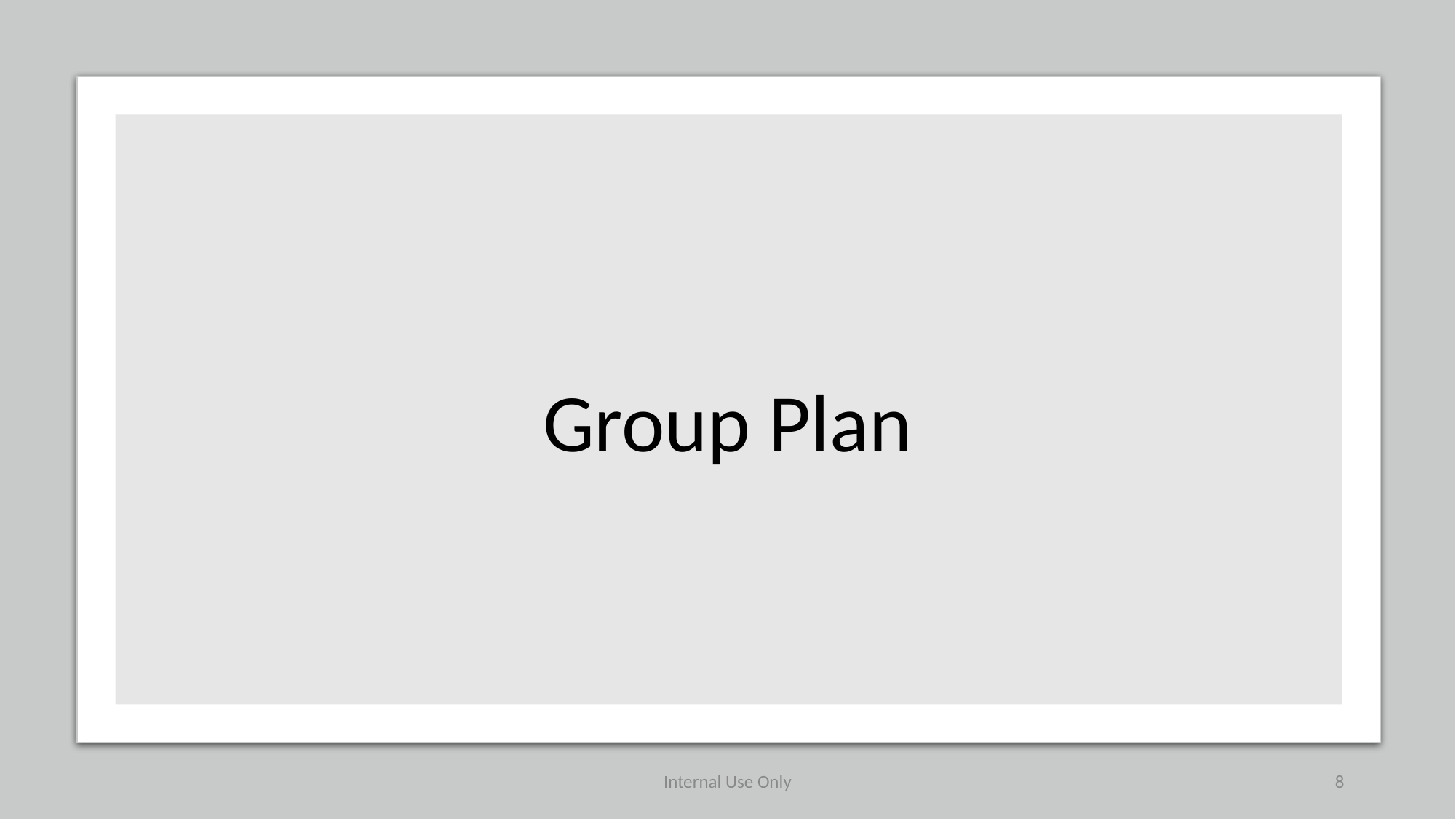

# Group Plan

Internal Use Only
8